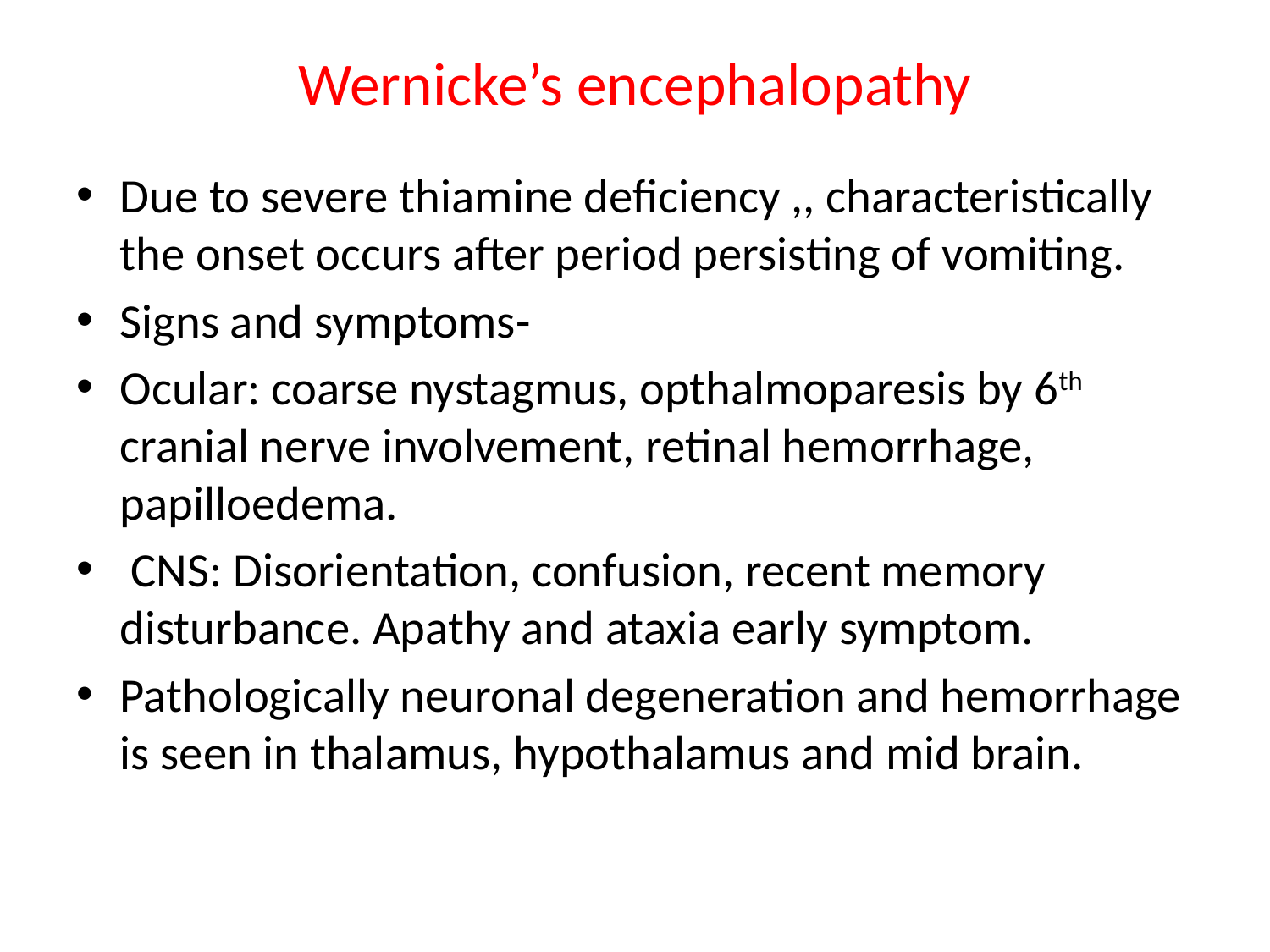

# Wernicke’s encephalopathy
Due to severe thiamine deficiency ,, characteristically the onset occurs after period persisting of vomiting.
Signs and symptoms-
Ocular: coarse nystagmus, opthalmoparesis by 6th cranial nerve involvement, retinal hemorrhage, papilloedema.
 CNS: Disorientation, confusion, recent memory disturbance. Apathy and ataxia early symptom.
Pathologically neuronal degeneration and hemorrhage is seen in thalamus, hypothalamus and mid brain.